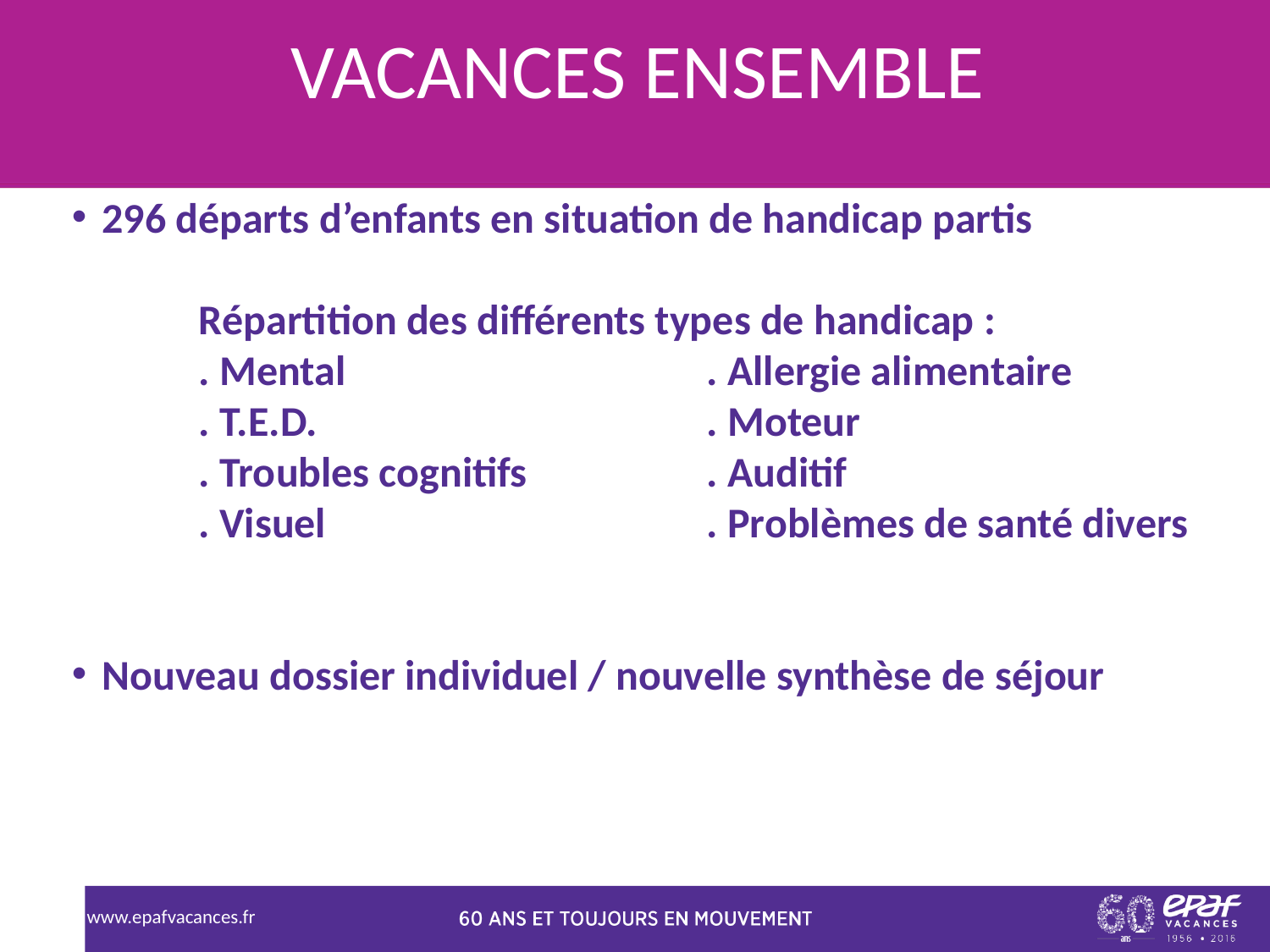

VACANCES ENSEMBLE

296 départs d’enfants en situation de handicap partis

	Répartition des différents types de handicap :
	. Mental			. Allergie alimentaire
	. T.E.D. 			. Moteur
	. Troubles cognitifs		. Auditif
	. Visuel			. Problèmes de santé divers

Nouveau dossier individuel / nouvelle synthèse de séjour